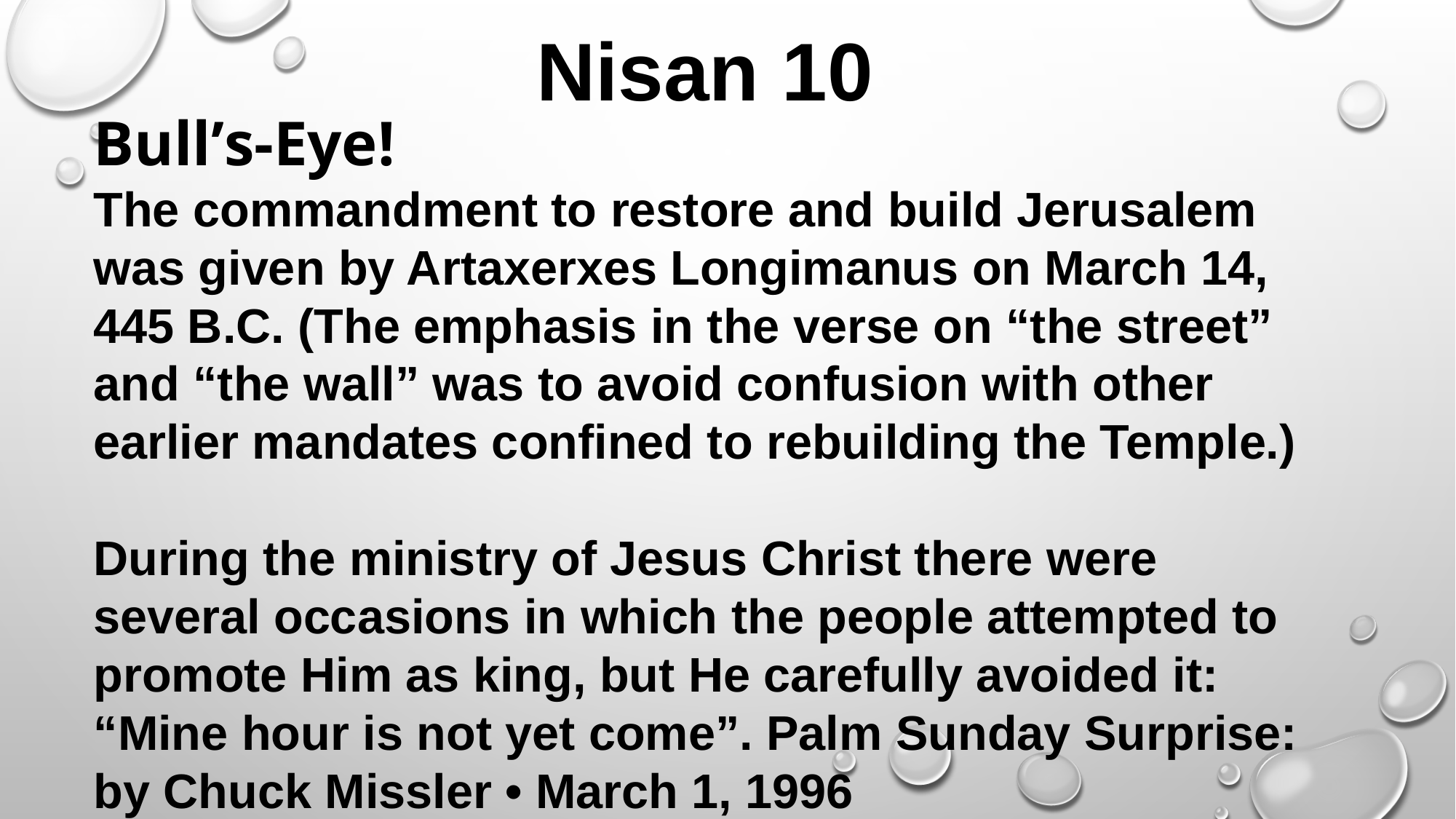

Nisan 10
Bull’s-Eye!
The commandment to restore and build Jerusalem was given by Artaxerxes Longimanus on March 14, 445 B.C. (The emphasis in the verse on “the street” and “the wall” was to avoid confusion with other earlier mandates confined to rebuilding the Temple.)

During the ministry of Jesus Christ there were several occasions in which the people attempted to promote Him as king, but He carefully avoided it: “Mine hour is not yet come”. Palm Sunday Surprise: by Chuck Missler • March 1, 1996   http://www.xwalk.ca/king2.html